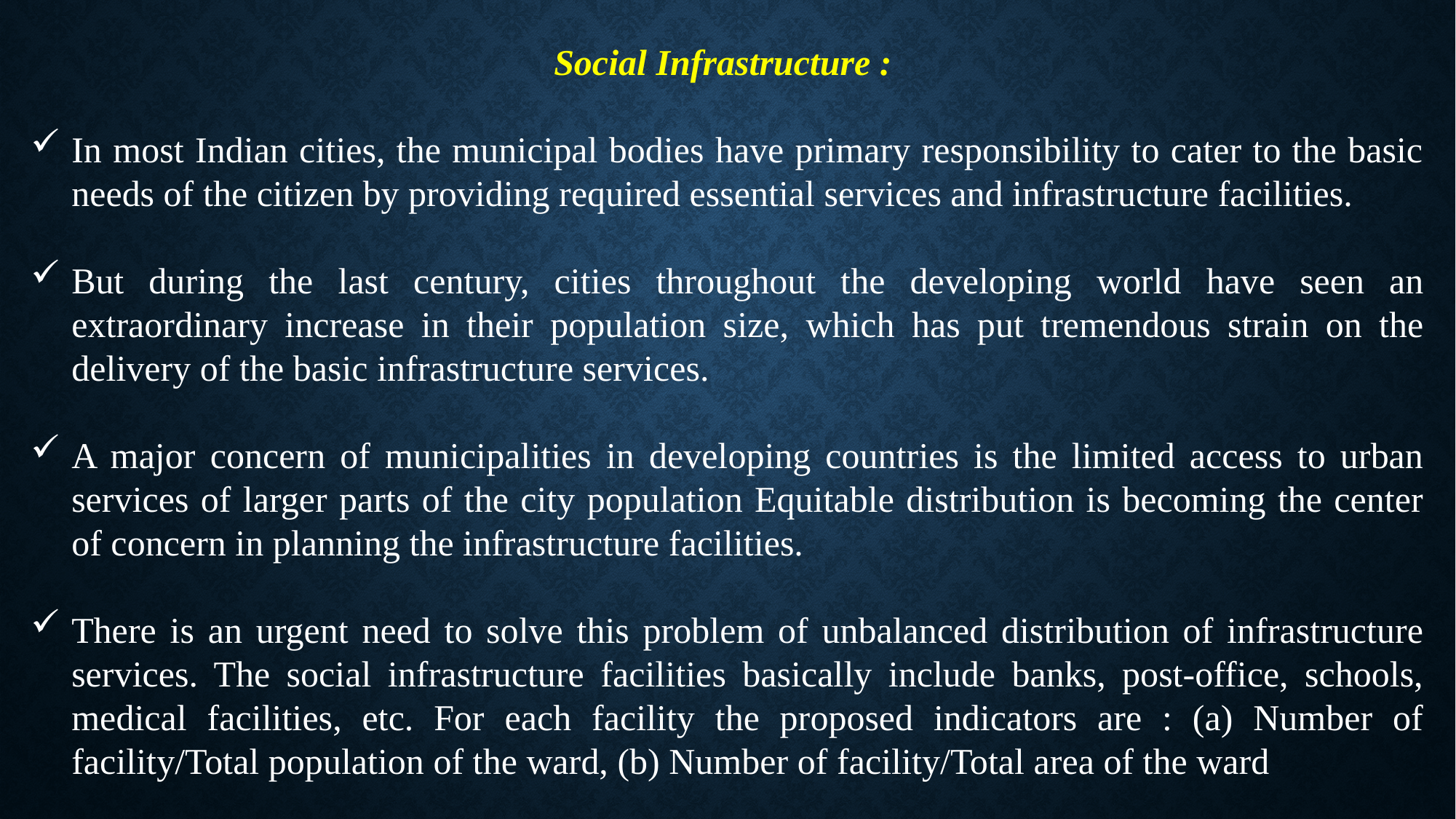

Social Infrastructure :

In most Indian cities, the municipal bodies have primary responsibility to cater to the basic needs of the citizen by providing required essential services and infrastructure facilities.

But during the last century, cities throughout the developing world have seen an extraordinary increase in their population size, which has put tremendous strain on the delivery of the basic infrastructure services.

A major concern of municipalities in developing countries is the limited access to urban services of larger parts of the city population Equitable distribution is becoming the center of concern in planning the infrastructure facilities.

There is an urgent need to solve this problem of unbalanced distribution of infrastructure services. The social infrastructure facilities basically include banks, post-office, schools, medical facilities, etc. For each facility the proposed indicators are : (a) Number of facility/Total population of the ward, (b) Number of facility/Total area of the ward